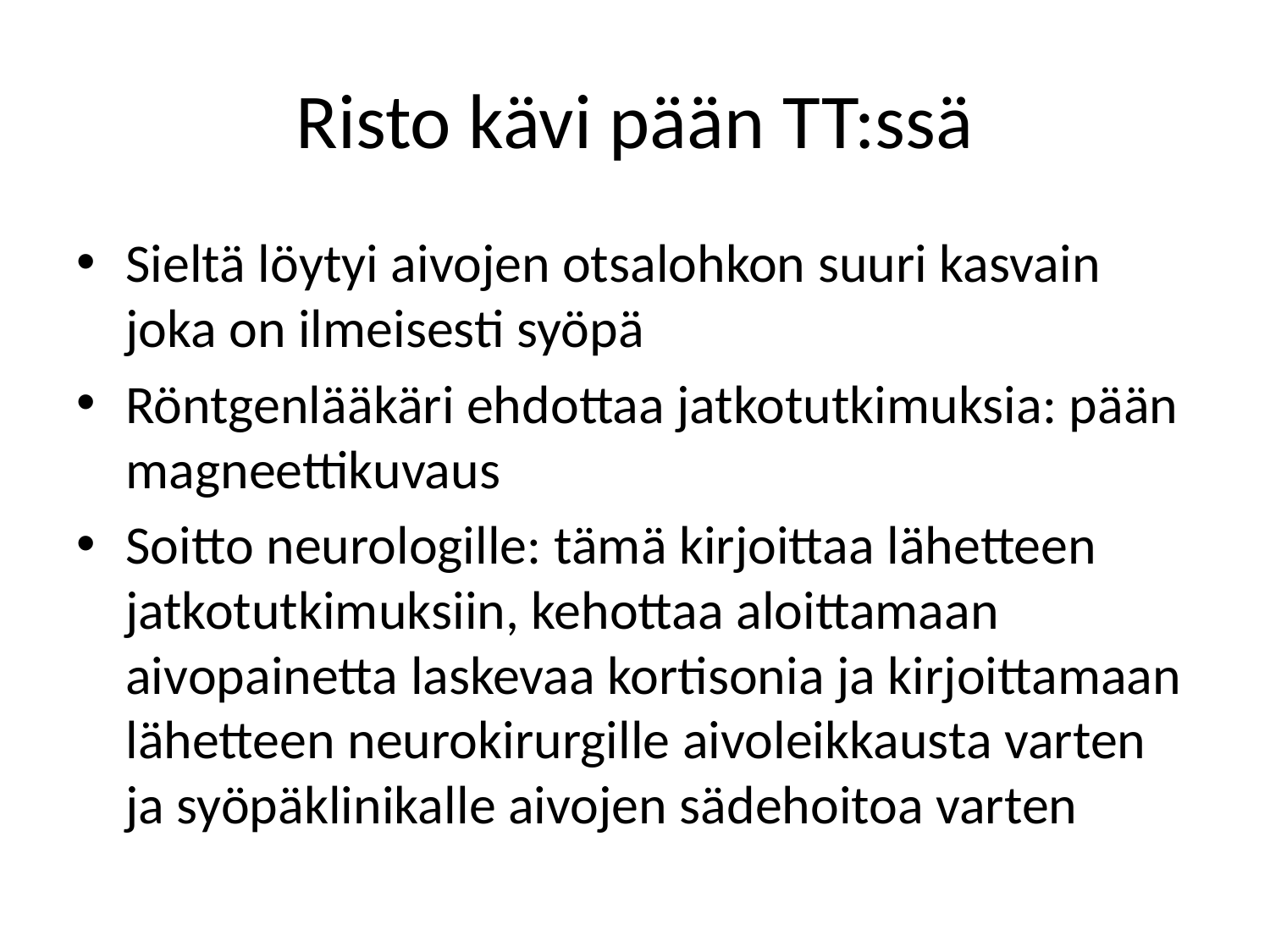

# Risto kävi pään TT:ssä
Sieltä löytyi aivojen otsalohkon suuri kasvain joka on ilmeisesti syöpä
Röntgenlääkäri ehdottaa jatkotutkimuksia: pään magneettikuvaus
Soitto neurologille: tämä kirjoittaa lähetteen jatkotutkimuksiin, kehottaa aloittamaan aivopainetta laskevaa kortisonia ja kirjoittamaan lähetteen neurokirurgille aivoleikkausta varten ja syöpäklinikalle aivojen sädehoitoa varten